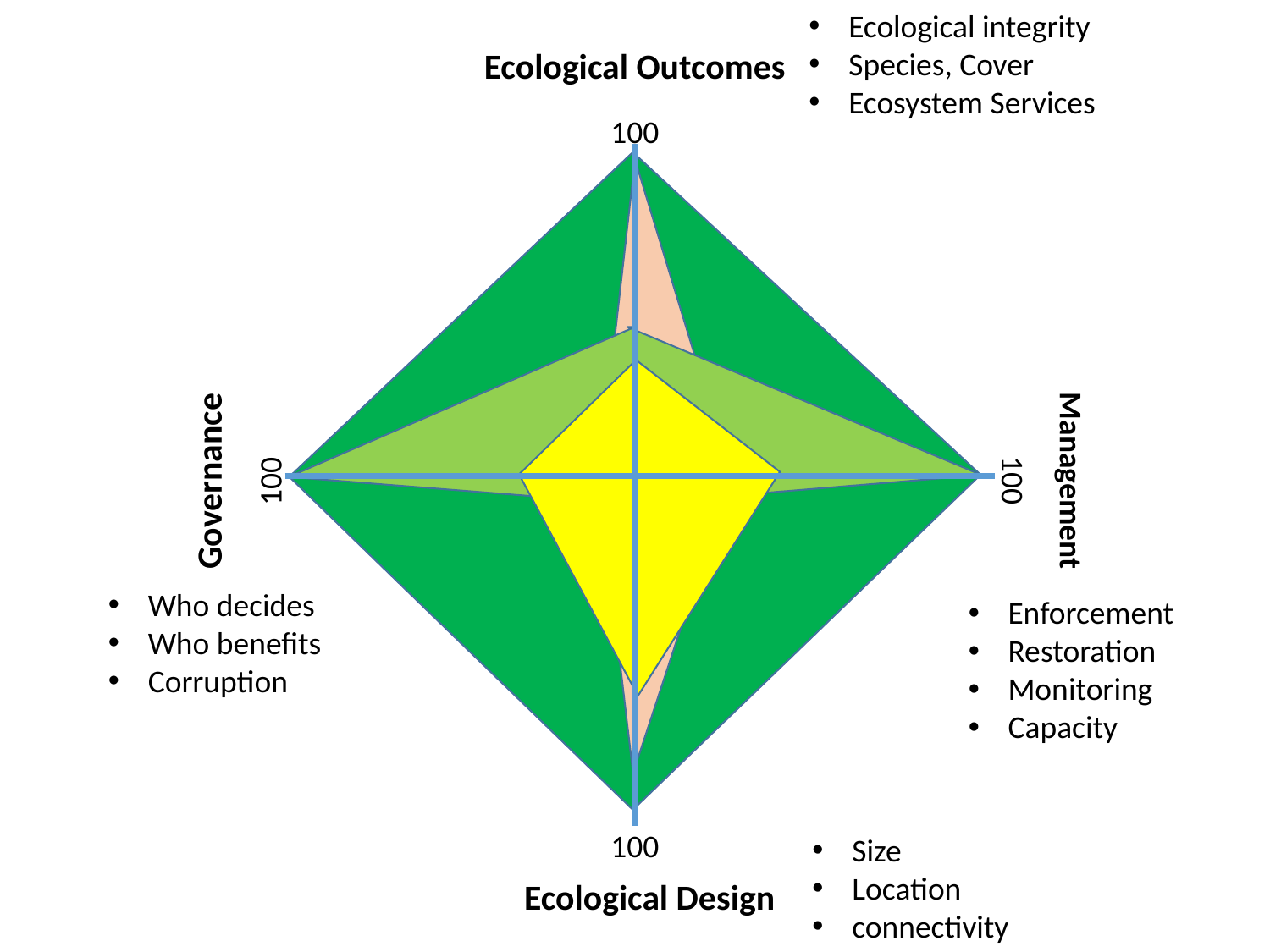

Ecological integrity
Species, Cover
Ecosystem Services
Ecological Outcomes
100

Governance
100
Management
100
Who decides
Who benefits
Corruption
Enforcement
Restoration
Monitoring
Capacity
100
Size
Location
connectivity
Ecological Design